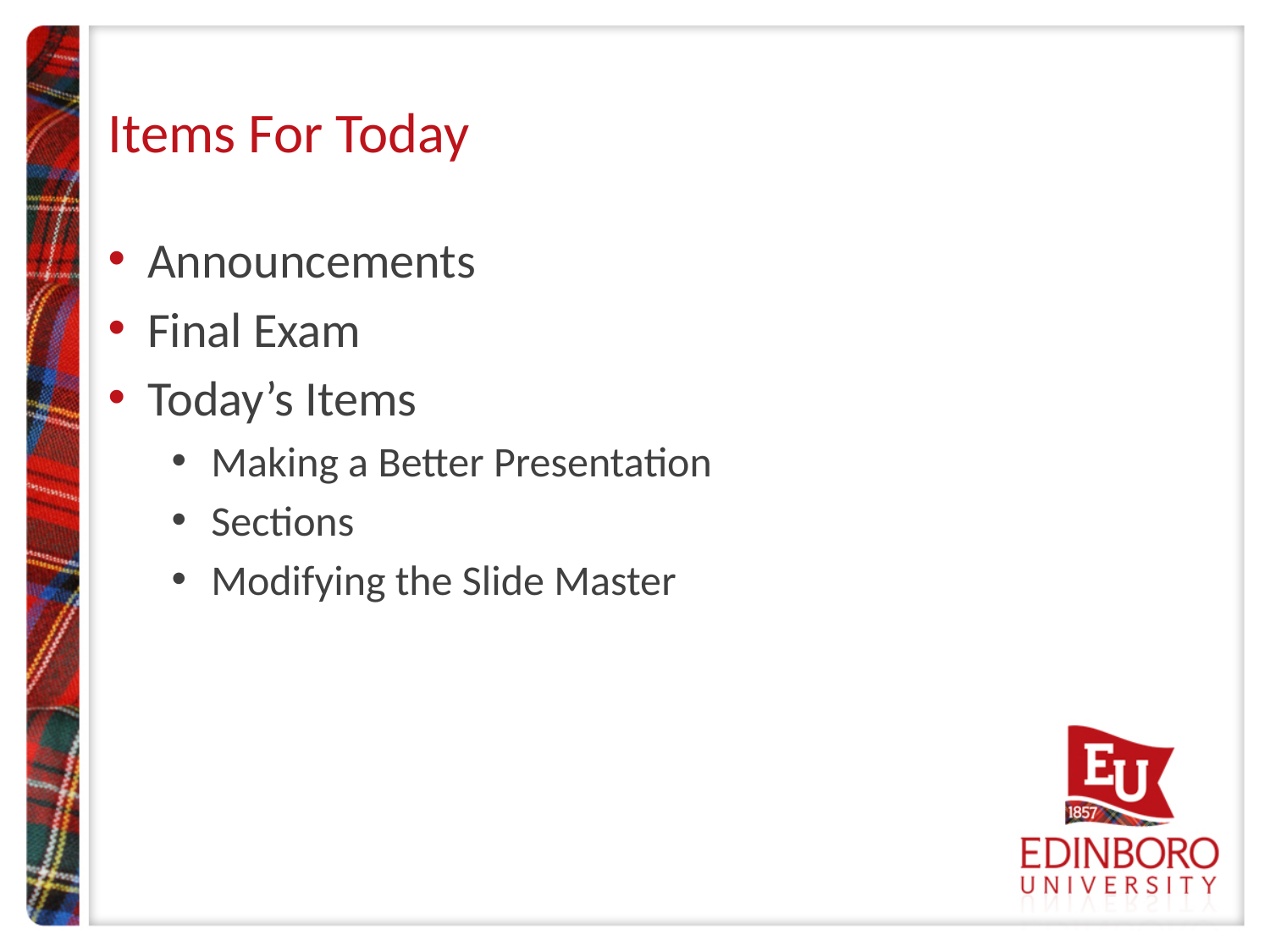

# Items For Today
Announcements
Final Exam
Today’s Items
Making a Better Presentation
Sections
Modifying the Slide Master